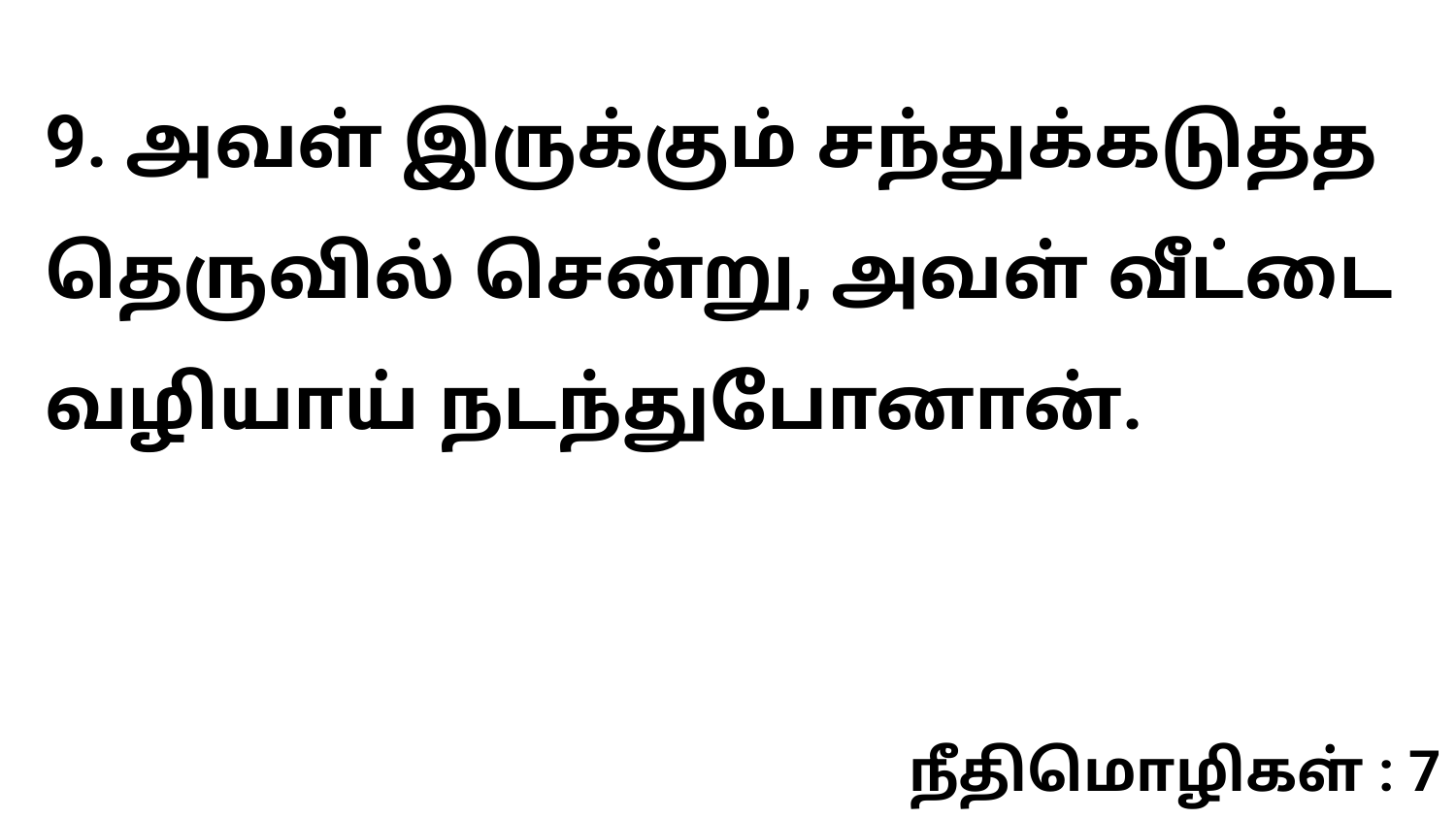

9. அவள் இருக்கும் சந்துக்கடுத்த தெருவில் சென்று, அவள் வீட்டை வழியாய் நடந்துபோனான்.
நீதிமொழிகள் : 7